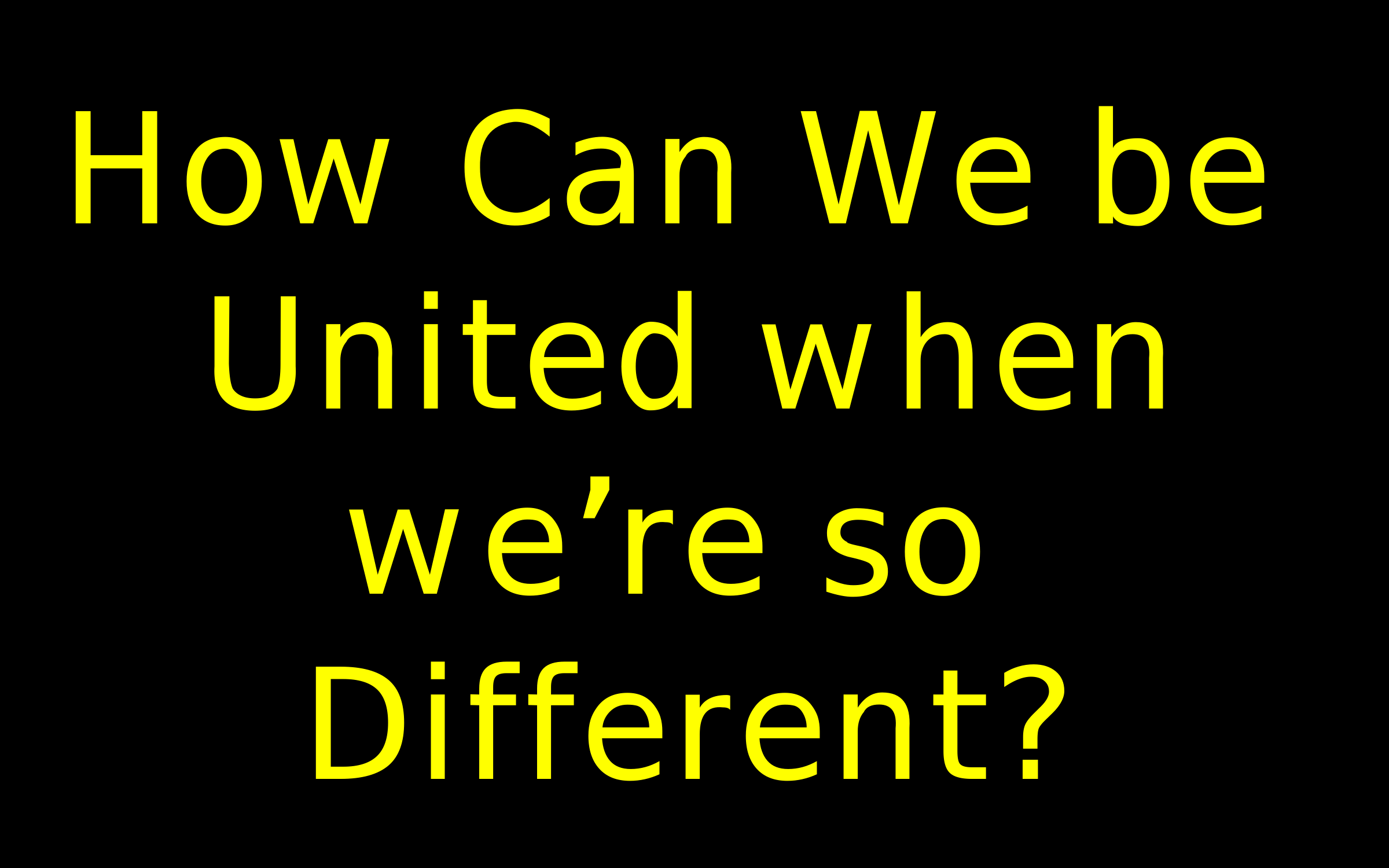

How Can We be  United when we’re so  Different?